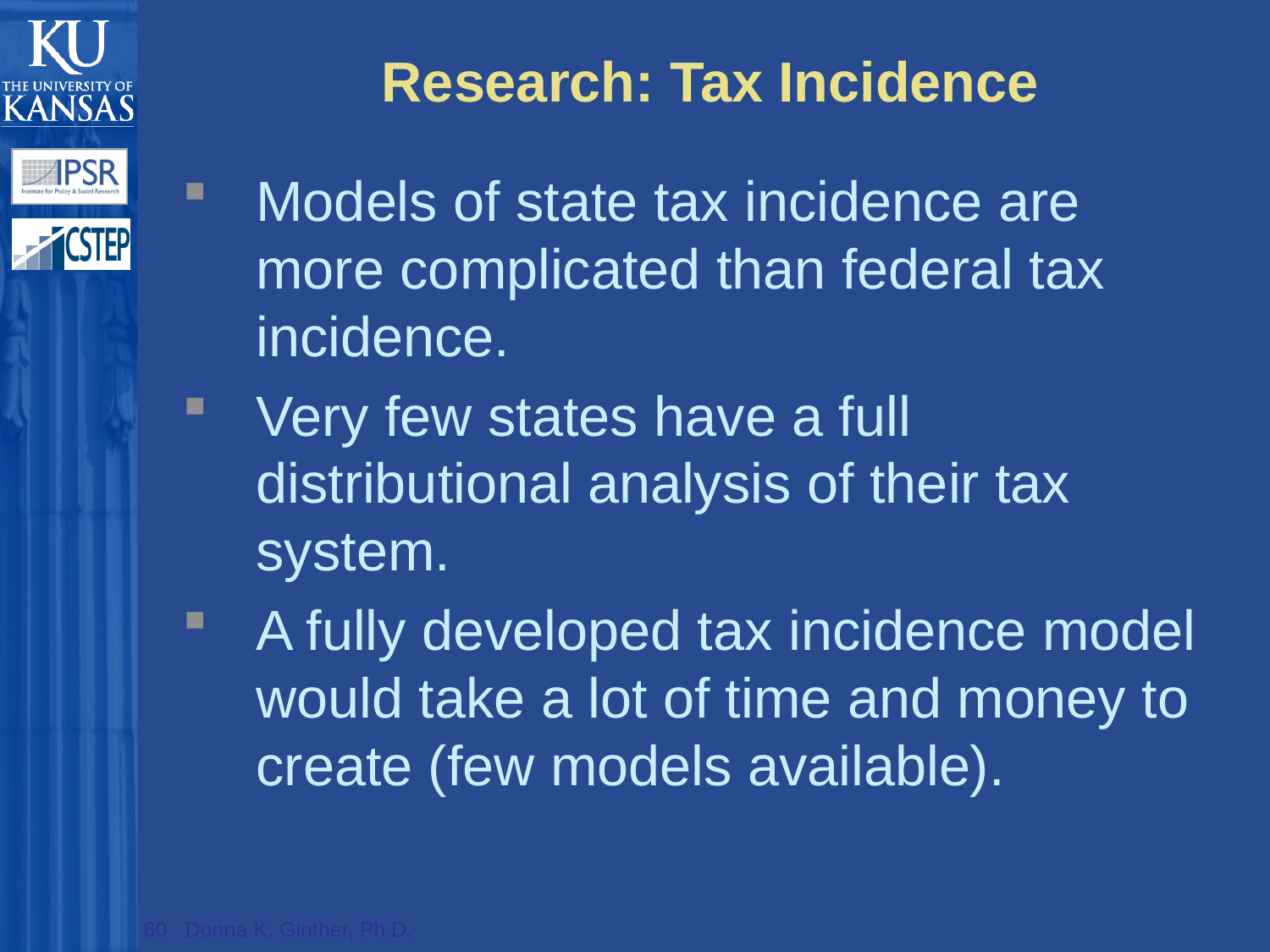

# Research: Tax Incidence
Models of state tax incidence are more complicated than federal tax incidence.
Very few states have a full distributional analysis of their tax system.
A fully developed tax incidence model would take a lot of time and money to create (few models available).